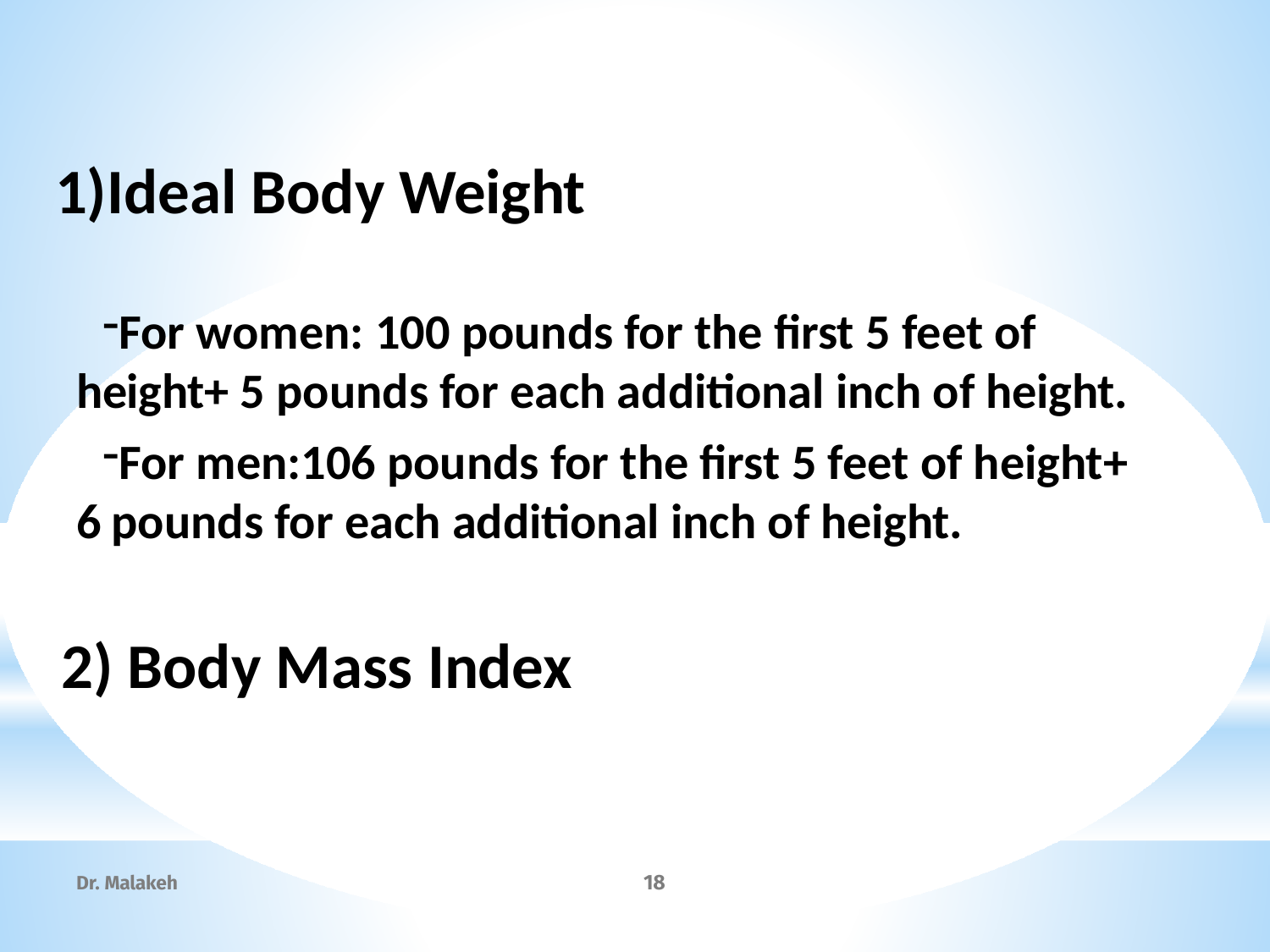

# 1)Ideal Body Weight
For women: 100 pounds for the first 5 feet of height+ 5 pounds for each additional inch of height.
For men:106 pounds for the first 5 feet of height+ 6 pounds for each additional inch of height.

2) Body Mass Index
18
Dr. Malakeh